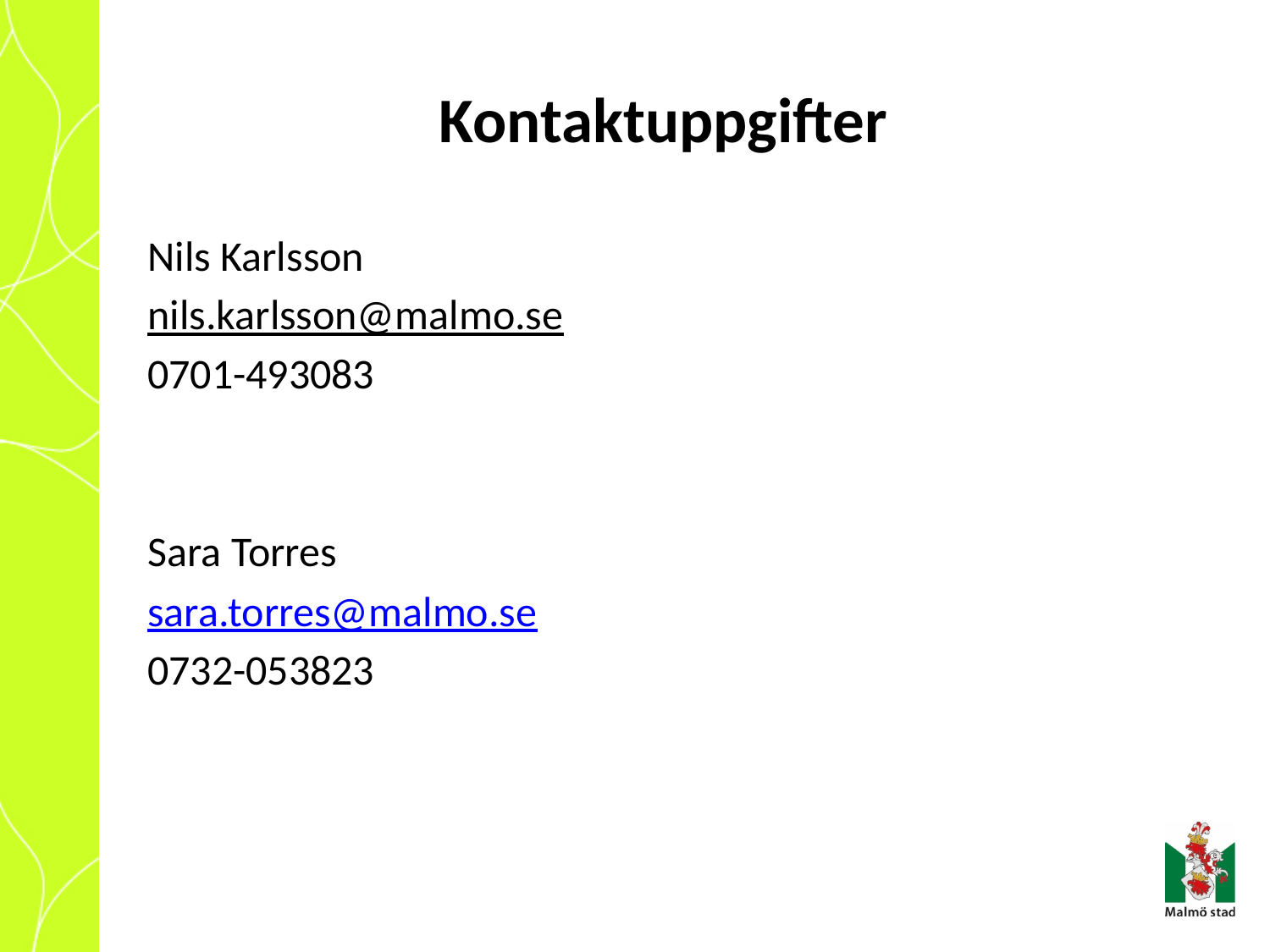

# Kontaktuppgifter
Nils Karlsson
nils.karlsson@malmo.se
0701-493083

Sara Torres
sara.torres@malmo.se
0732-053823